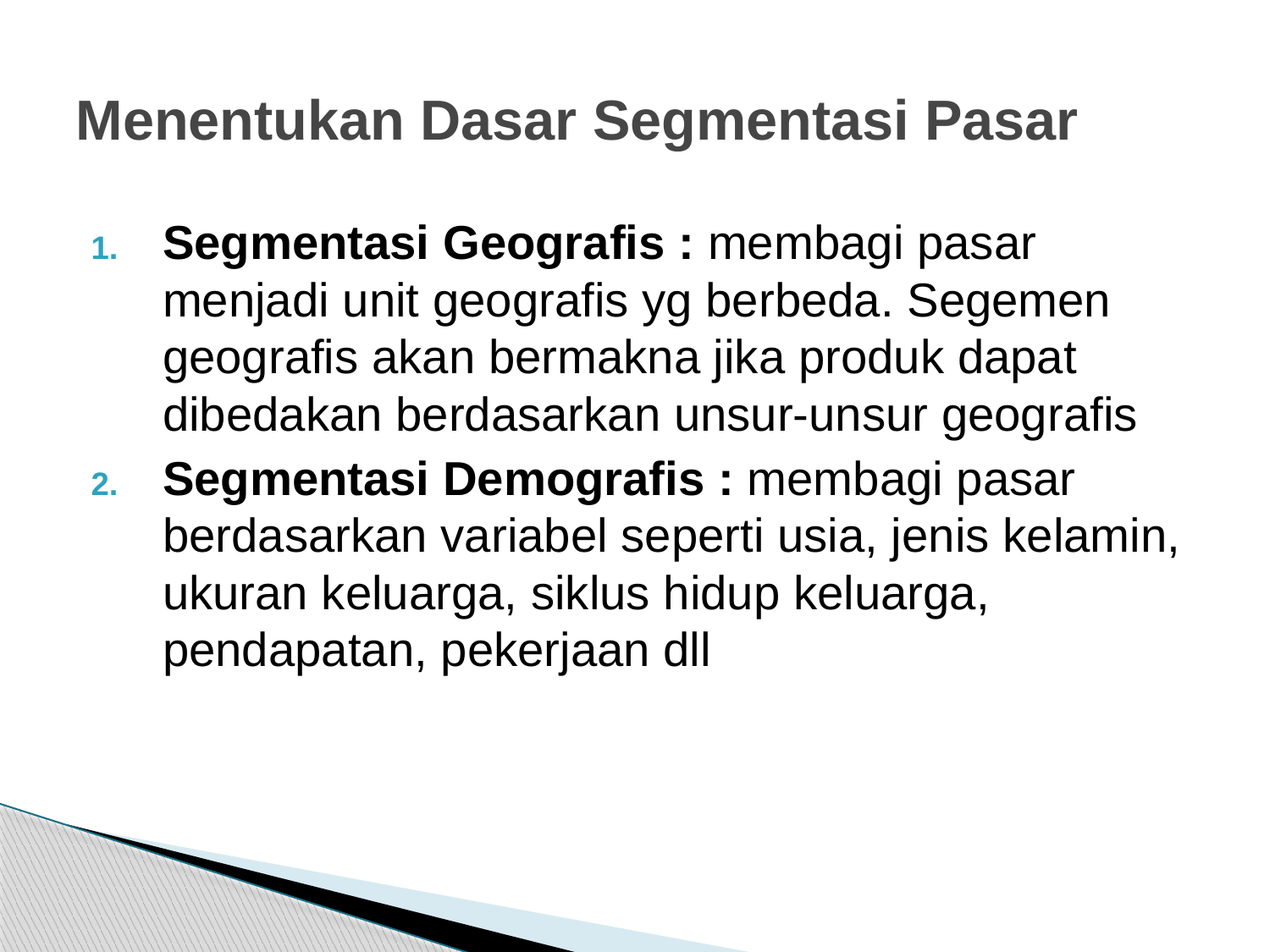

# Menentukan Dasar Segmentasi Pasar
Segmentasi Geografis : membagi pasar menjadi unit geografis yg berbeda. Segemen geografis akan bermakna jika produk dapat dibedakan berdasarkan unsur-unsur geografis
Segmentasi Demografis : membagi pasar berdasarkan variabel seperti usia, jenis kelamin, ukuran keluarga, siklus hidup keluarga, pendapatan, pekerjaan dll